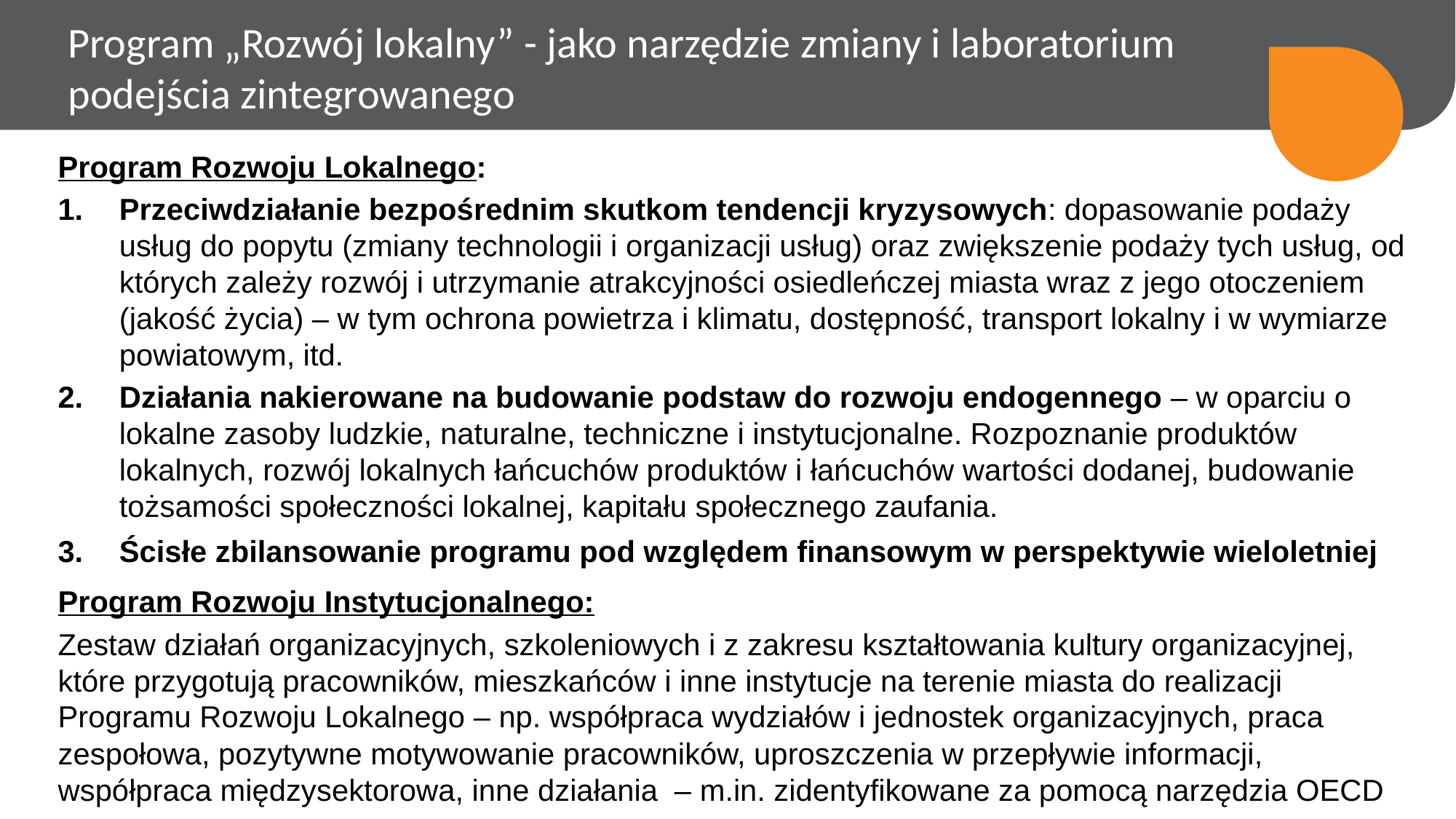

Program „Rozwój lokalny” - jako narzędzie zmiany i laboratorium podejścia zintegrowanego
Program Rozwoju Lokalnego:
Przeciwdziałanie bezpośrednim skutkom tendencji kryzysowych: dopasowanie podaży usług do popytu (zmiany technologii i organizacji usług) oraz zwiększenie podaży tych usług, od których zależy rozwój i utrzymanie atrakcyjności osiedleńczej miasta wraz z jego otoczeniem (jakość życia) – w tym ochrona powietrza i klimatu, dostępność, transport lokalny i w wymiarze powiatowym, itd.
Działania nakierowane na budowanie podstaw do rozwoju endogennego – w oparciu o lokalne zasoby ludzkie, naturalne, techniczne i instytucjonalne. Rozpoznanie produktów lokalnych, rozwój lokalnych łańcuchów produktów i łańcuchów wartości dodanej, budowanie tożsamości społeczności lokalnej, kapitału społecznego zaufania.
Ścisłe zbilansowanie programu pod względem finansowym w perspektywie wieloletniej
Program Rozwoju Instytucjonalnego:
Zestaw działań organizacyjnych, szkoleniowych i z zakresu kształtowania kultury organizacyjnej, które przygotują pracowników, mieszkańców i inne instytucje na terenie miasta do realizacji Programu Rozwoju Lokalnego – np. współpraca wydziałów i jednostek organizacyjnych, praca zespołowa, pozytywne motywowanie pracowników, uproszczenia w przepływie informacji, współpraca międzysektorowa, inne działania  – m.in. zidentyfikowane za pomocą narzędzia OECD